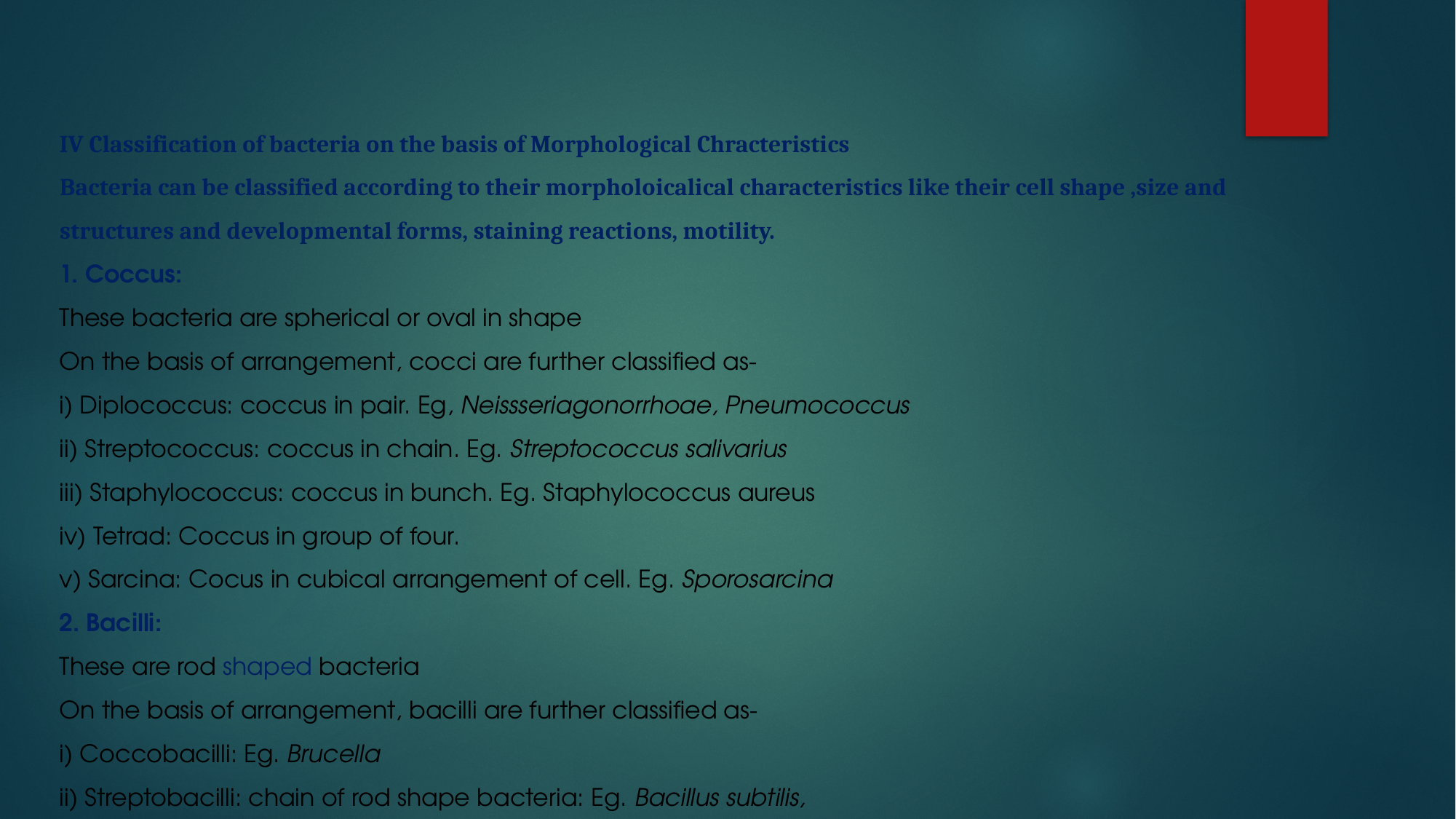

# IV Classification of bacteria on the basis of Morphological Chracteristics Bacteria can be classified according to their morpholoicalical characteristics like their cell shape ,size and structures and developmental forms, staining reactions, motility. 1. Coccus: These bacteria are spherical or oval in shape On the basis of arrangement, cocci are further classified as- i) Diplococcus: coccus in pair. Eg, Neissseriagonorrhoae, Pneumococcus ii) Streptococcus: coccus in chain. Eg. Streptococcus salivarius iii) Staphylococcus: coccus in bunch. Eg. Staphylococcus aureus iv) Tetrad: Coccus in group of four. v) Sarcina: Cocus in cubical arrangement of cell. Eg. Sporosarcina 2. Bacilli: These are rod shaped bacteria On the basis of arrangement, bacilli are further classified as- i) Coccobacilli: Eg. Brucella ii) Streptobacilli: chain of rod shape bacteria: Eg. Bacillus subtilis, iii) Comma shaped: Eg. Vibrio cholarae iv) Chinese letter shaped: Corynebacteriumdephtherae